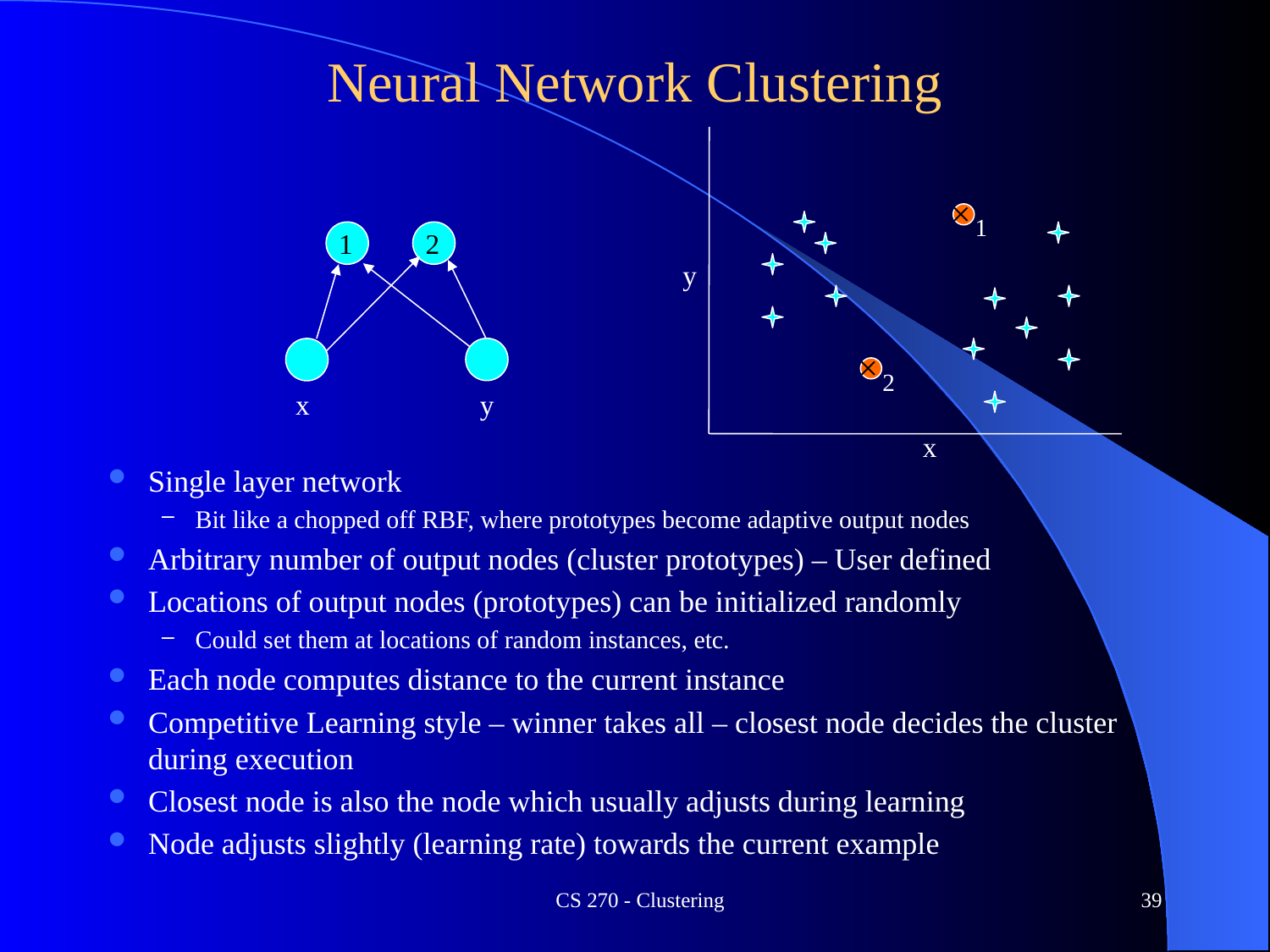

# Neural Network Clustering
×

1

1
2

y

×

2

y
x

x
Single layer network
Bit like a chopped off RBF, where prototypes become adaptive output nodes
Arbitrary number of output nodes (cluster prototypes) – User defined
Locations of output nodes (prototypes) can be initialized randomly
Could set them at locations of random instances, etc.
Each node computes distance to the current instance
Competitive Learning style – winner takes all – closest node decides the cluster during execution
Closest node is also the node which usually adjusts during learning
Node adjusts slightly (learning rate) towards the current example
CS 270 - Clustering
39